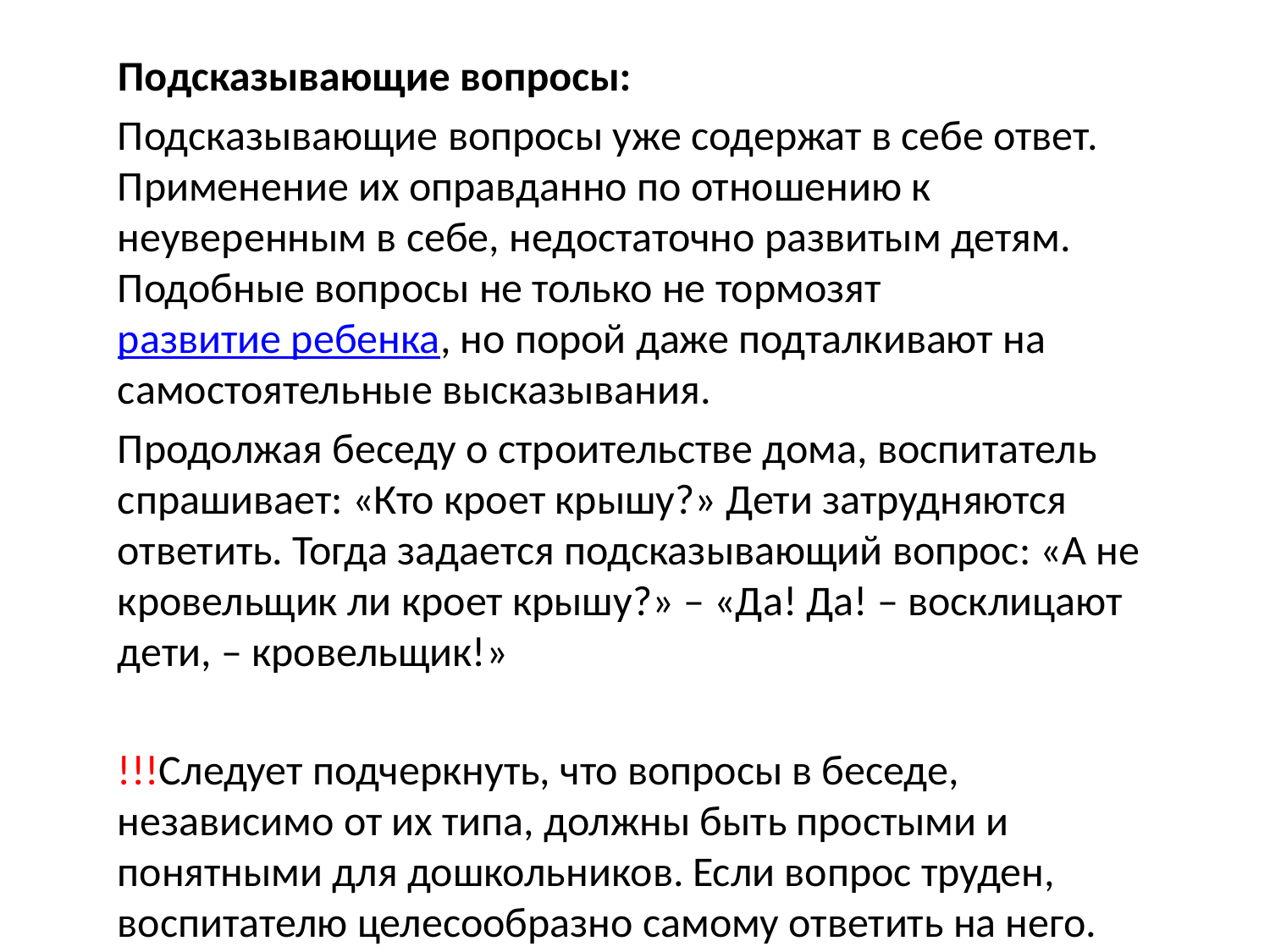

Подсказывающие вопросы:
Подсказывающие вопросы уже содержат в себе ответ. Применение их оправданно по отношению к неуверенным в себе, недостаточно развитым детям. Подобные вопросы не только не тормозят развитие ребенка, но порой даже подталкивают на самостоятельные высказывания.
Продолжая беседу о строительстве дома, воспитатель спрашивает: «Кто кроет крышу?» Дети затрудняются ответить. Тогда задается подсказывающий вопрос: «А не кровельщик ли кроет крышу?» – «Да! Да! – восклицают дети, – кровельщик!»

!!!Следует подчеркнуть, что вопросы в беседе, независимо от их типа, должны быть простыми и понятными для дошкольников. Если вопрос труден, воспитателю целесообразно самому ответить на него.